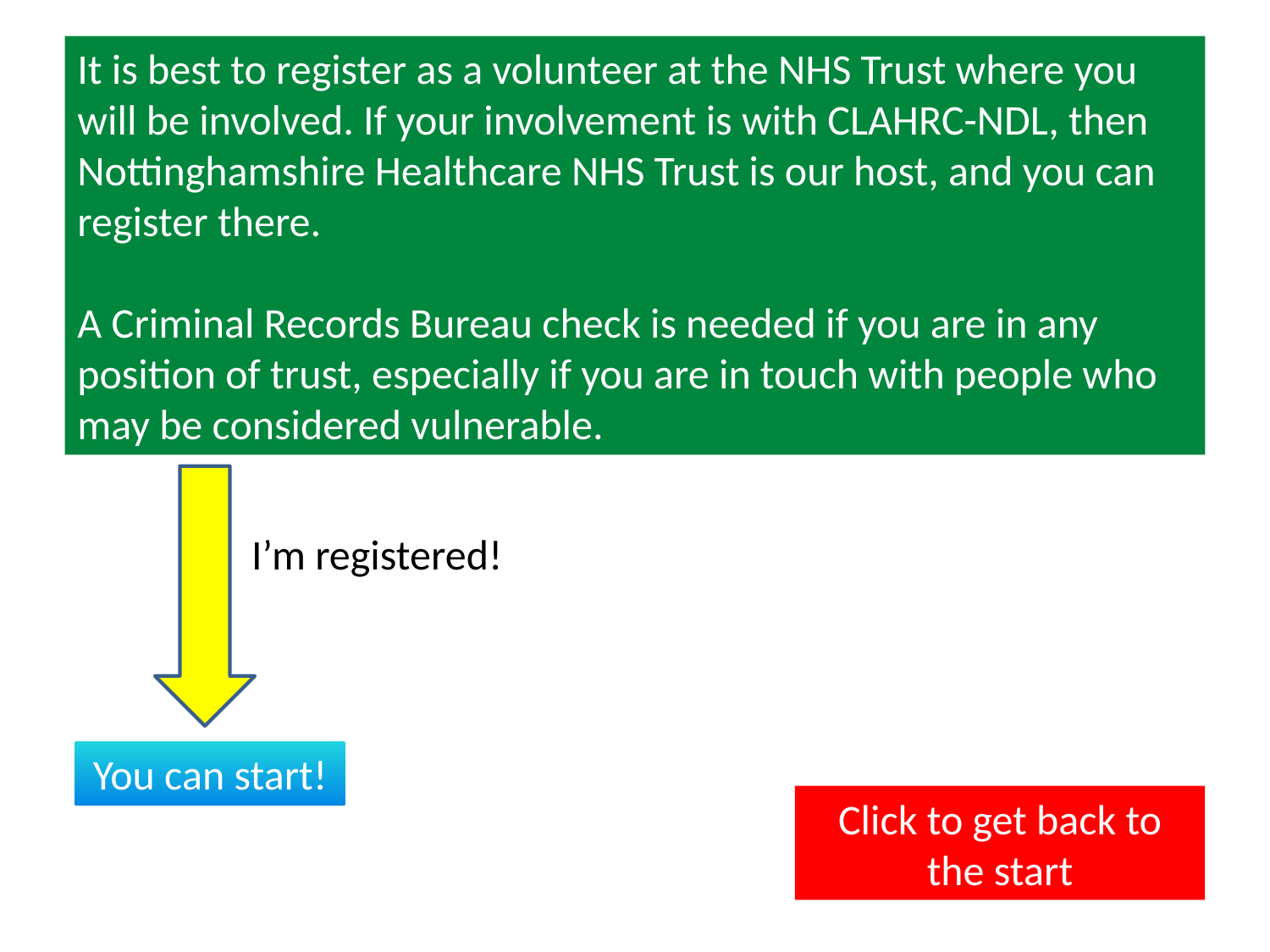

It is best to register as a volunteer at the NHS Trust where you will be involved. If your involvement is with CLAHRC-NDL, then  Nottinghamshire Healthcare NHS Trust is our host, and you can register there.

A Criminal Records Bureau check is needed if you are in any position of trust, especially if you are in touch with people who may be considered vulnerable.

I’m registered!
You can start!
Click to get back to the start